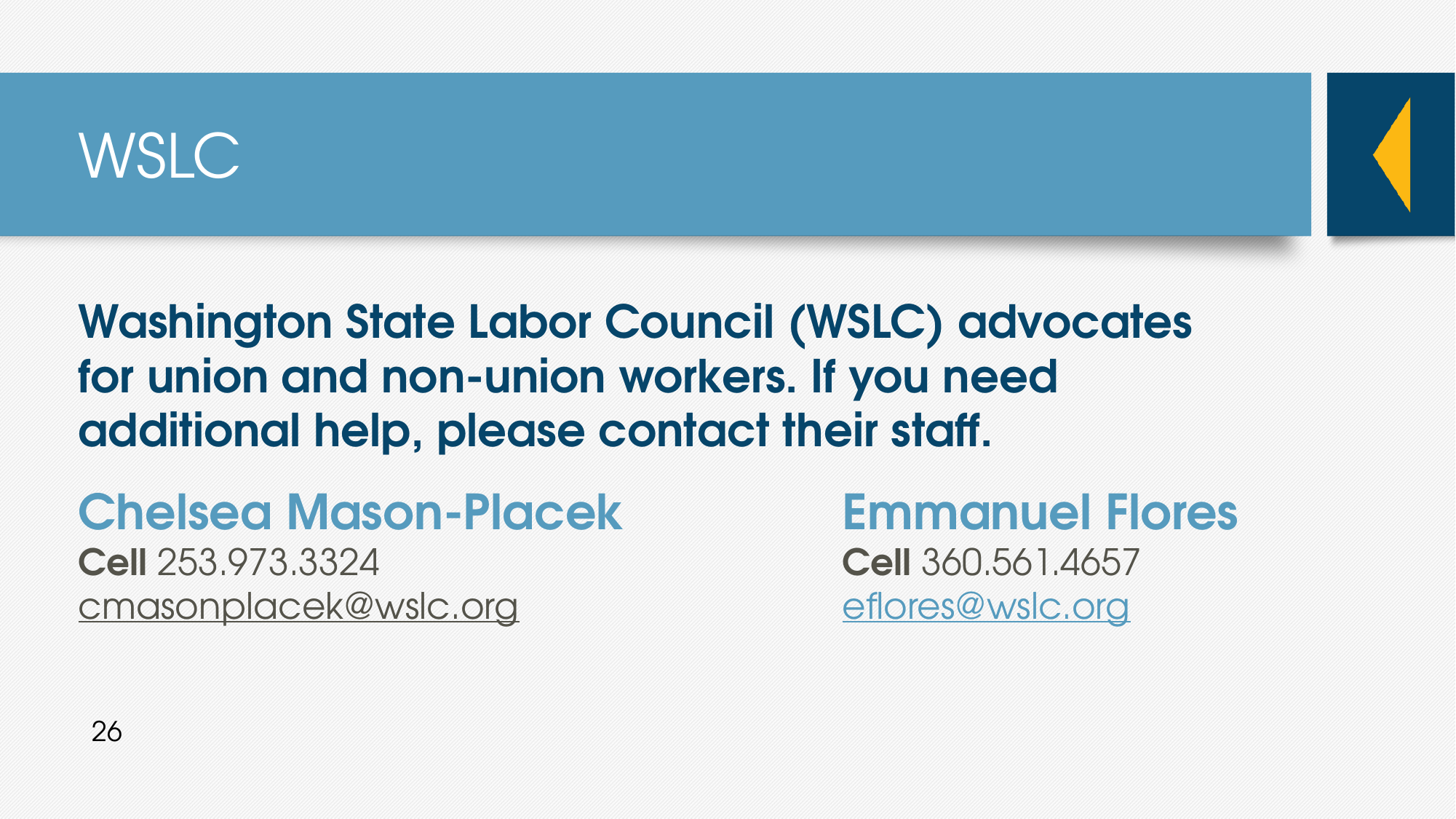

# WSLC
Washington State Labor Council (WSLC) advocates for union and non-union workers. If you need additional help, please contact their staff.
Chelsea Mason-Placek		Emmanuel Flores
Cell 253.973.3324					Cell 360.561.4657
cmasonplacek@wslc.org			eflores@wslc.org

26